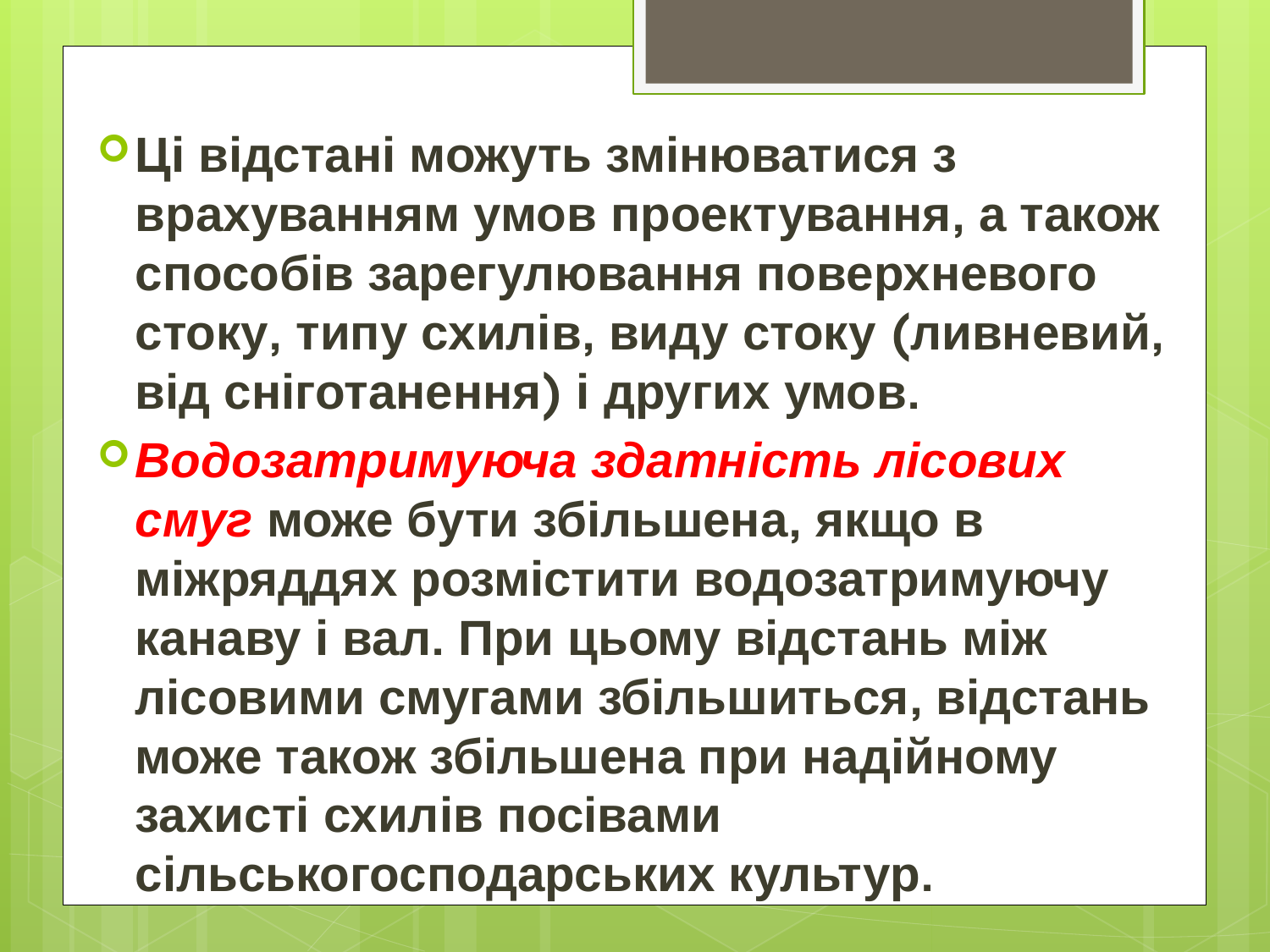

Ці відстані можуть змінюватися з врахуванням умов проектування, а також способів зарегулювання поверхневого стоку, типу схилів, виду стоку (ливневий, від сніготанення) і других умов.
Водозатримуюча здатність лісових смуг може бути збільшена, якщо в міжряддях розмістити водозатримуючу канаву і вал. При цьому відстань між лісовими смугами збільшиться, відстань може також збільшена при надійному захисті схилів посівами сільськогосподарських культур.